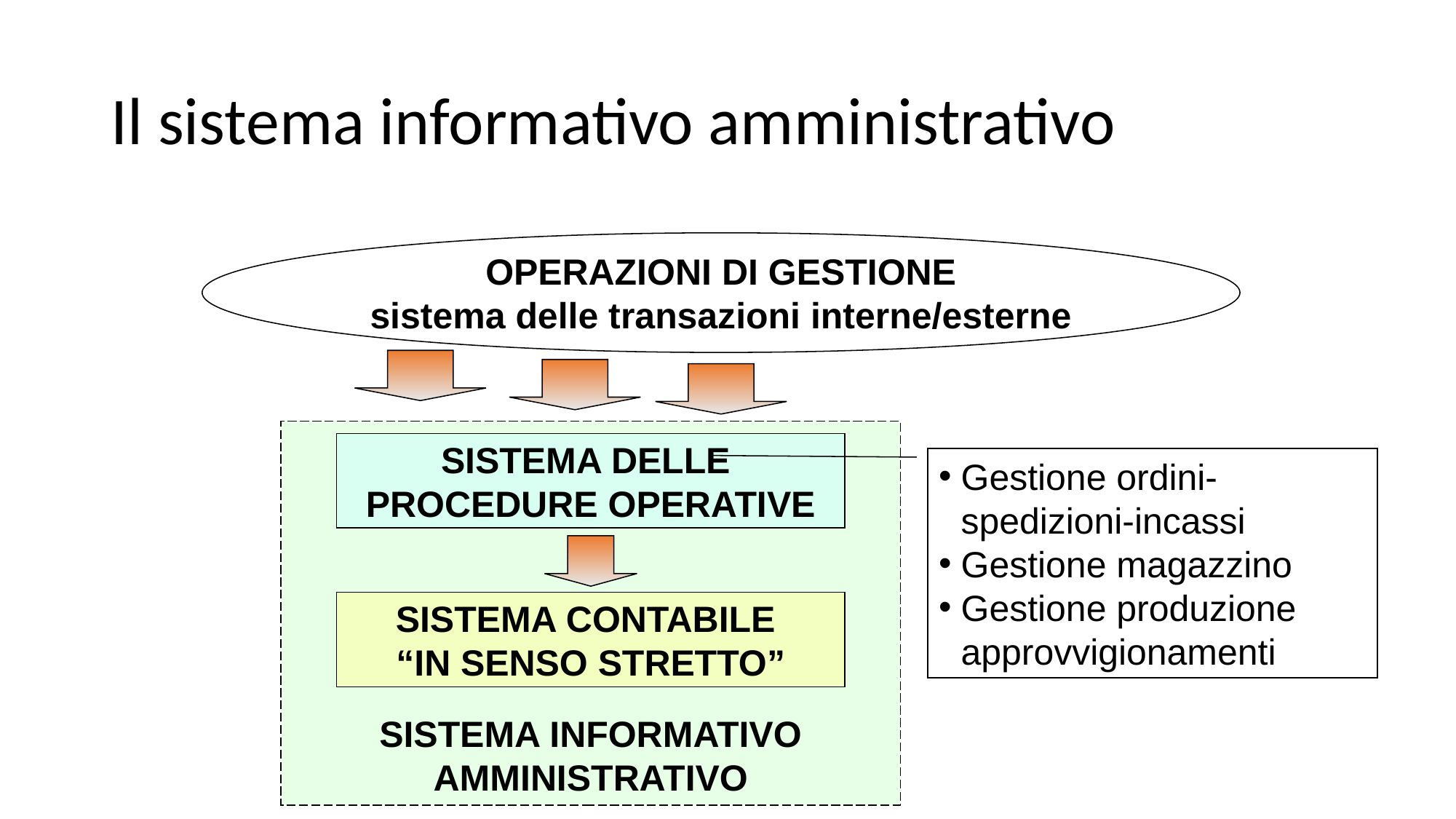

# Il sistema informativo amministrativo
OPERAZIONI DI GESTIONE
sistema delle transazioni interne/esterne

SISTEMA DELLE
PROCEDURE OPERATIVE
Gestione ordini-spedizioni-incassi
Gestione magazzino
Gestione produzione approvvigionamenti

SISTEMA CONTABILE
“IN SENSO STRETTO”
SISTEMA INFORMATIVO AMMINISTRATIVO